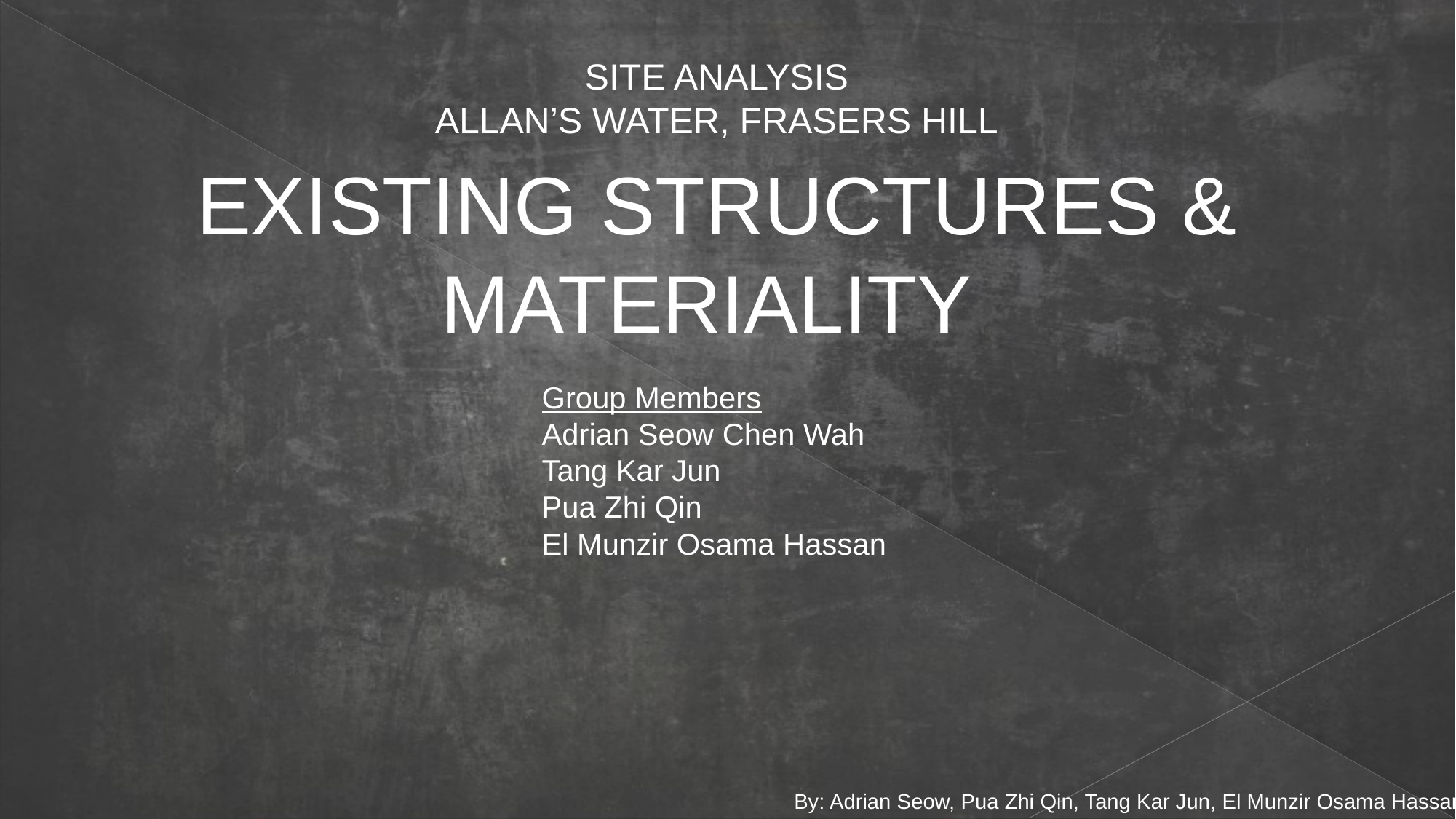

SITE ANALYSIS
ALLAN’S WATER, FRASERS HILL
EXISTING STRUCTURES & MATERIALITY
Group Members
Adrian Seow Chen Wah
Tang Kar Jun
Pua Zhi Qin
El Munzir Osama Hassan

By: Adrian Seow, Pua Zhi Qin, Tang Kar Jun, El Munzir Osama Hassan